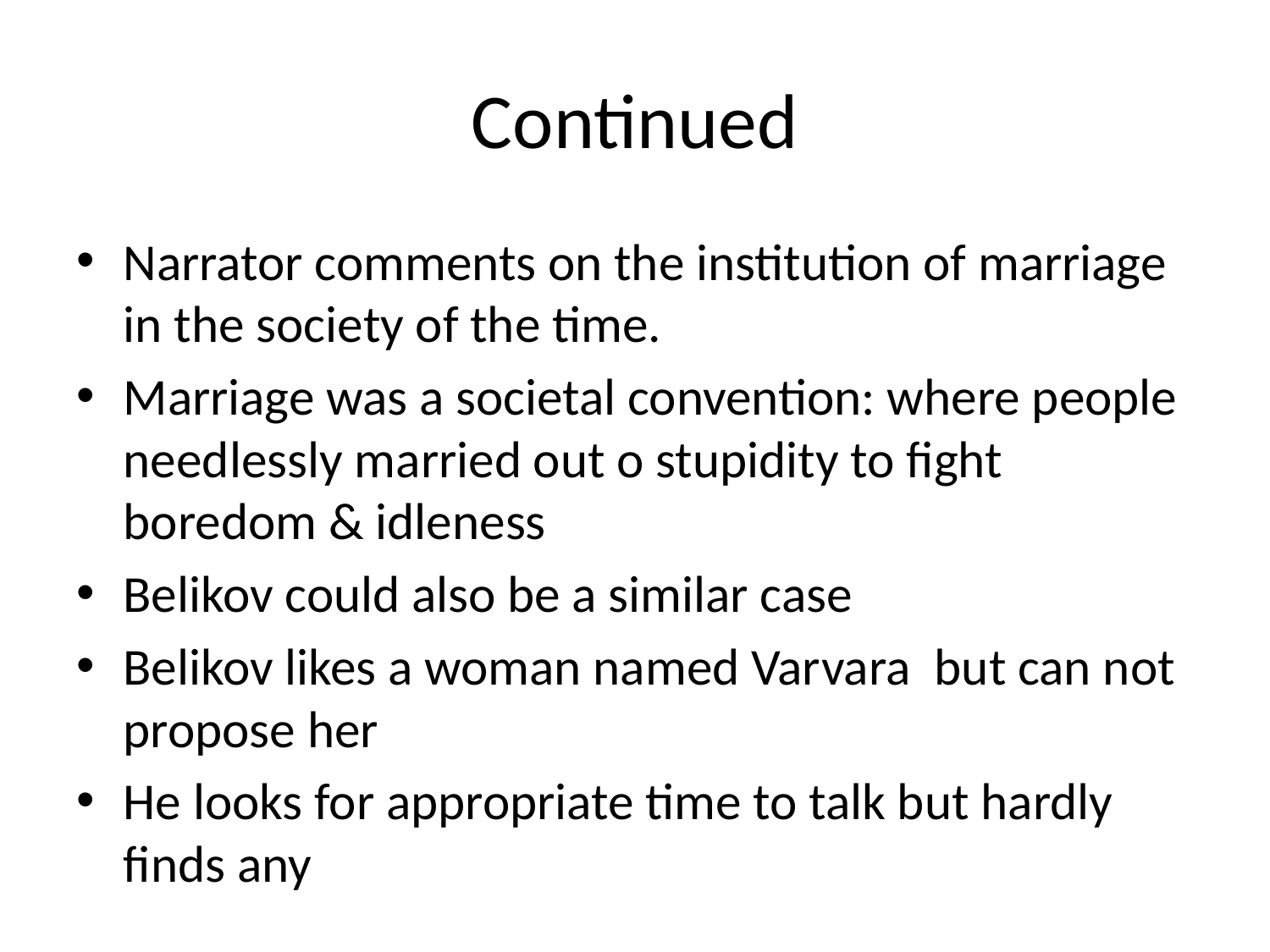

# Continued
Narrator comments on the institution of marriage in the society of the time.
Marriage was a societal convention: where people needlessly married out o stupidity to fight boredom & idleness
Belikov could also be a similar case
Belikov likes a woman named Varvara  but can not propose her
He looks for appropriate time to talk but hardly finds any